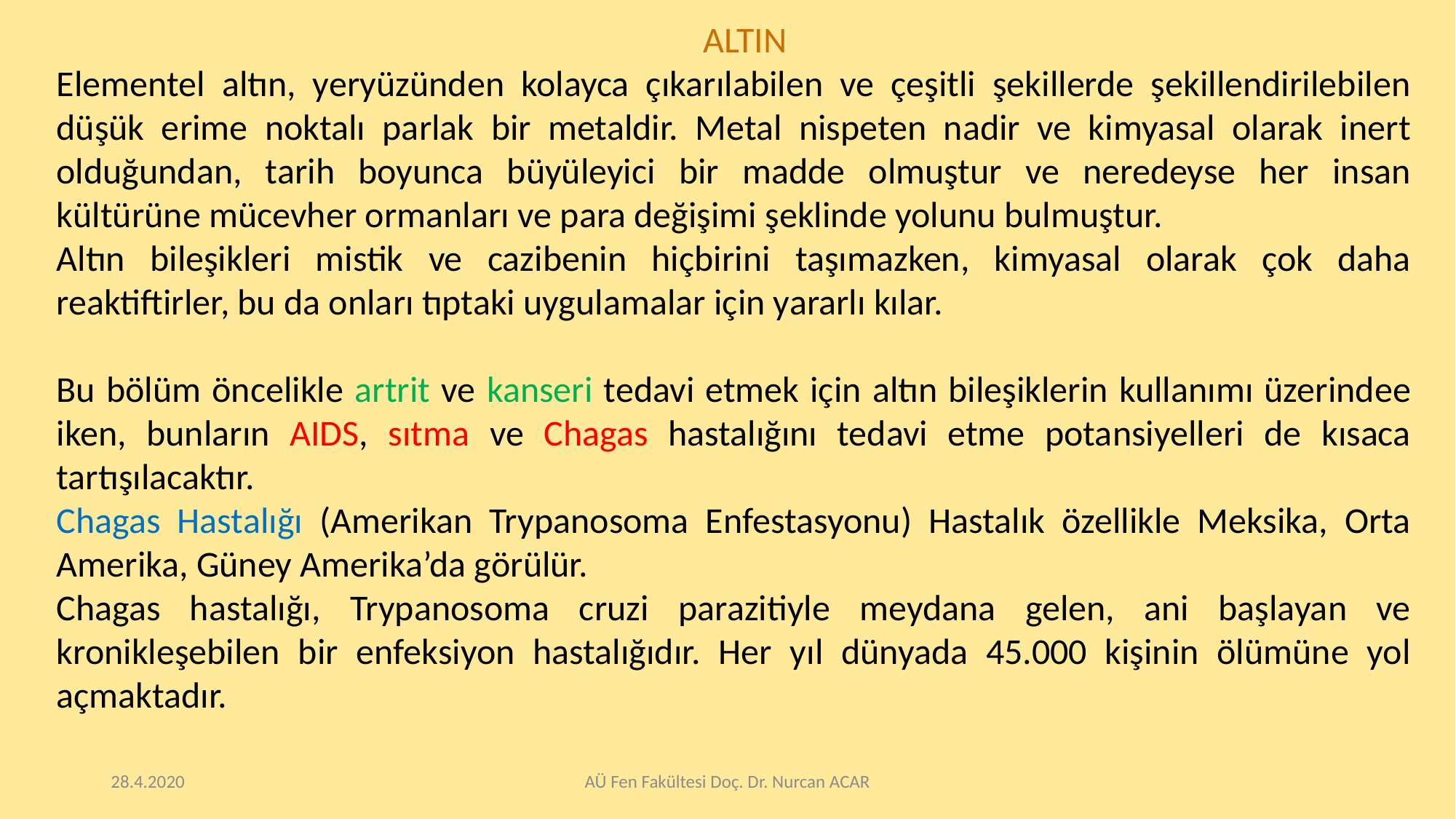

ALTIN
Elementel altın, yeryüzünden kolayca çıkarılabilen ve çeşitli şekillerde şekillendirilebilen düşük erime noktalı parlak bir metaldir. Metal nispeten nadir ve kimyasal olarak inert olduğundan, tarih boyunca büyüleyici bir madde olmuştur ve neredeyse her insan kültürüne mücevher ormanları ve para değişimi şeklinde yolunu bulmuştur.
Altın bileşikleri mistik ve cazibenin hiçbirini taşımazken, kimyasal olarak çok daha reaktiftirler, bu da onları tıptaki uygulamalar için yararlı kılar.

Bu bölüm öncelikle artrit ve kanseri tedavi etmek için altın bileşiklerin kullanımı üzerindee iken, bunların AIDS, sıtma ve Chagas hastalığını tedavi etme potansiyelleri de kısaca tartışılacaktır.
Chagas Hastalığı (Amerikan Trypanosoma Enfestasyonu) Hastalık özellikle Meksika, Orta Amerika, Güney Amerika’da görülür.
Chagas hastalığı, Trypanosoma cruzi parazitiyle meydana gelen, ani başlayan ve kronikleşebilen bir enfeksiyon hastalığıdır. Her yıl dünyada 45.000 kişinin ölümüne yol açmaktadır.

28.4.2020
AÜ Fen Fakültesi Doç. Dr. Nurcan ACAR